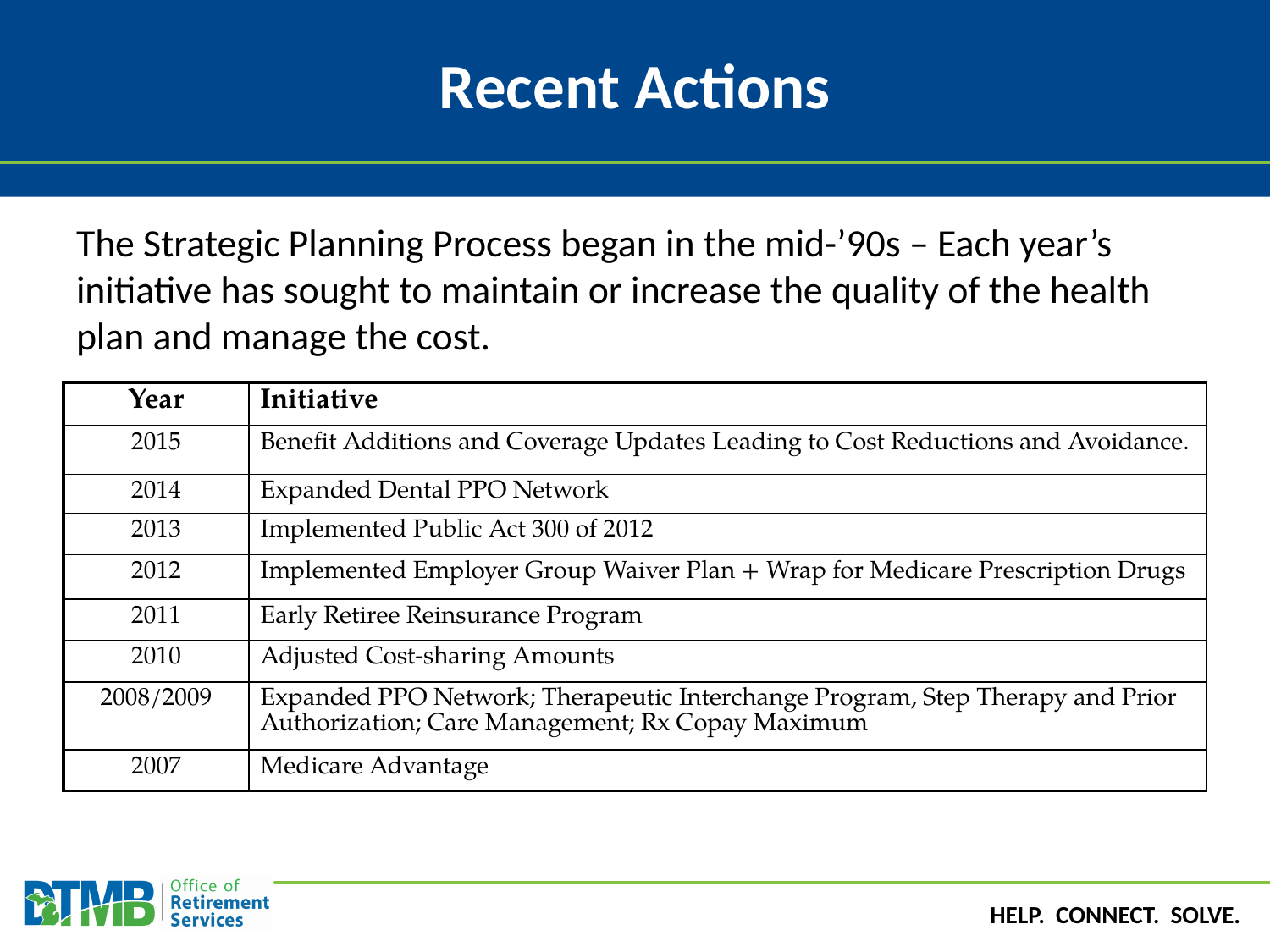

# Recent Actions
The Strategic Planning Process began in the mid-’90s – Each year’s initiative has sought to maintain or increase the quality of the health plan and manage the cost.

| Year | Initiative |
| --- | --- |
| 2015 | Benefit Additions and Coverage Updates Leading to Cost Reductions and Avoidance. |
| 2014 | Expanded Dental PPO Network |
| 2013 | Implemented Public Act 300 of 2012 |
| 2012 | Implemented Employer Group Waiver Plan + Wrap for Medicare Prescription Drugs |
| 2011 | Early Retiree Reinsurance Program |
| 2010 | Adjusted Cost-sharing Amounts |
| 2008/2009 | Expanded PPO Network; Therapeutic Interchange Program, Step Therapy and Prior Authorization; Care Management; Rx Copay Maximum |
| 2007 | Medicare Advantage |